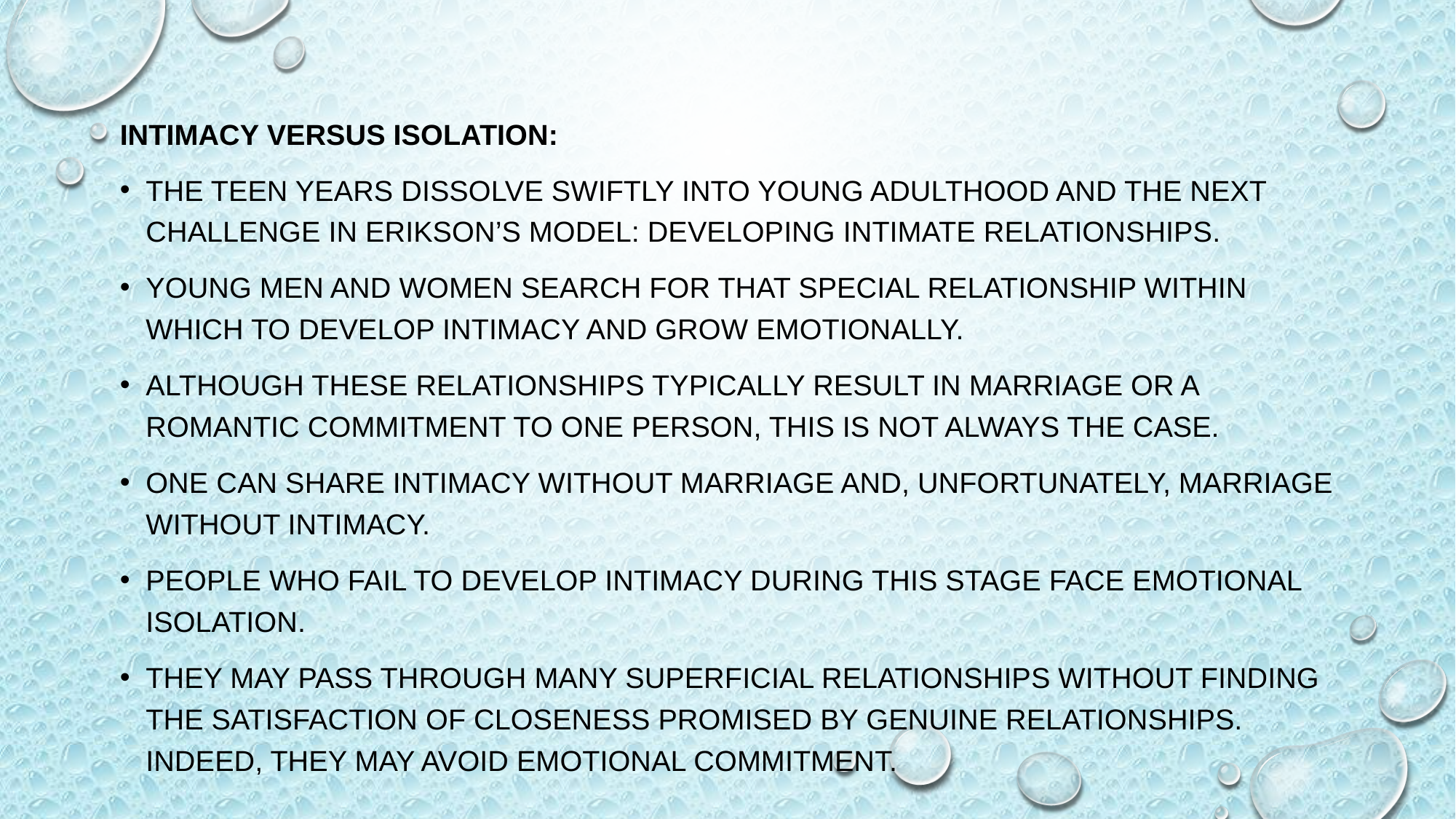

Intimacy Versus Isolation:
The teen years dissolve swiftly into young adulthood and the next challenge in Erikson’s model: developing intimate relationships.
Young men and women search for that special relationship within which to develop intimacy and grow emotionally.
Although these relationships typically result in marriage or a romantic commitment to one person, this is not always the case.
One can share intimacy without marriage and, unfortunately, marriage without intimacy.
People who fail to develop intimacy during this stage face emotional isolation.
They may pass through many superficial relationships without finding the satisfaction of closeness promised by genuine relationships. Indeed, they may avoid emotional commitment.